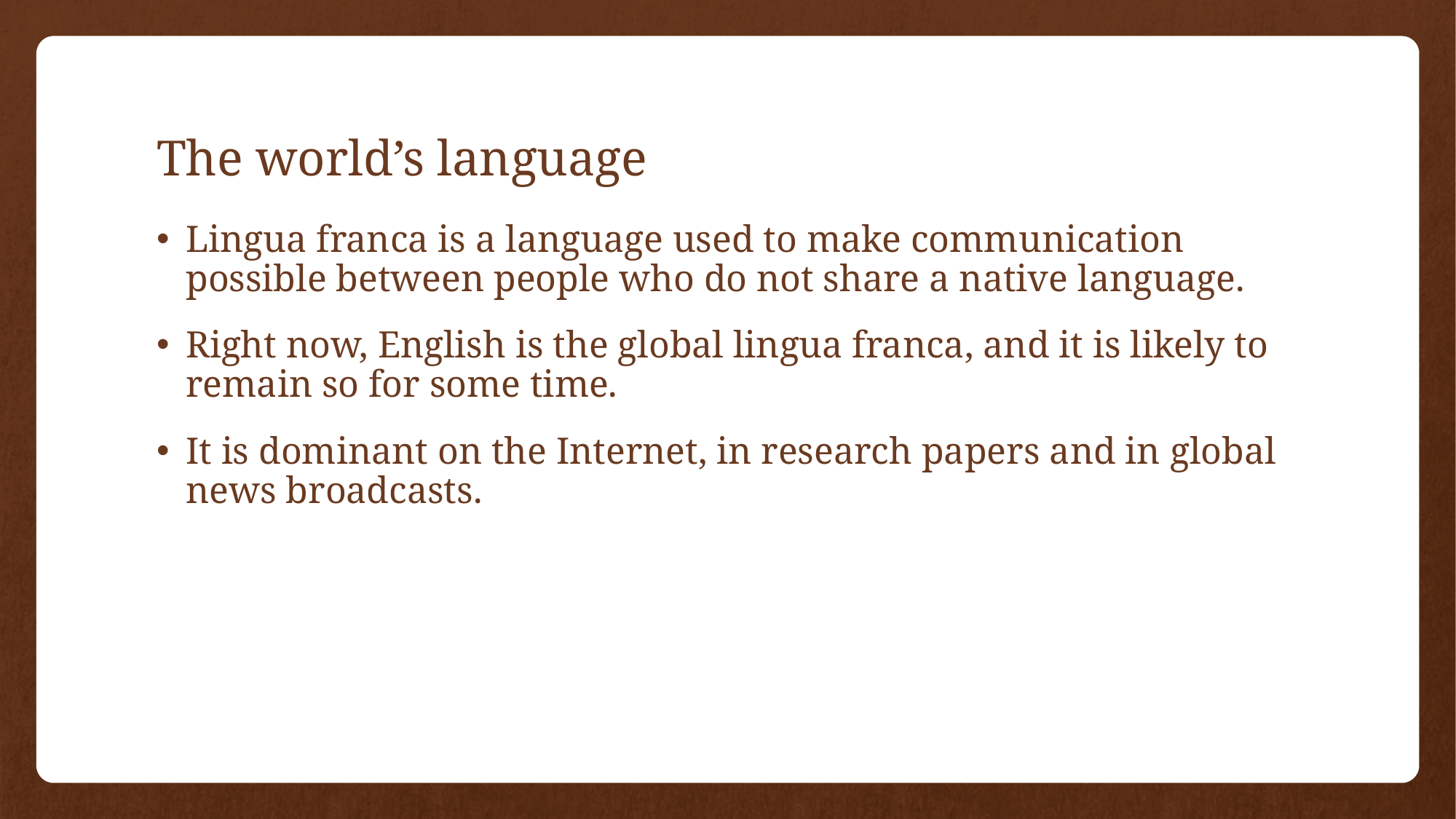

# The world’s language
Lingua franca is a language used to make communication possible between people who do not share a native language.
Right now, English is the global lingua franca, and it is likely to remain so for some time.
It is dominant on the Internet, in research papers and in global news broadcasts.